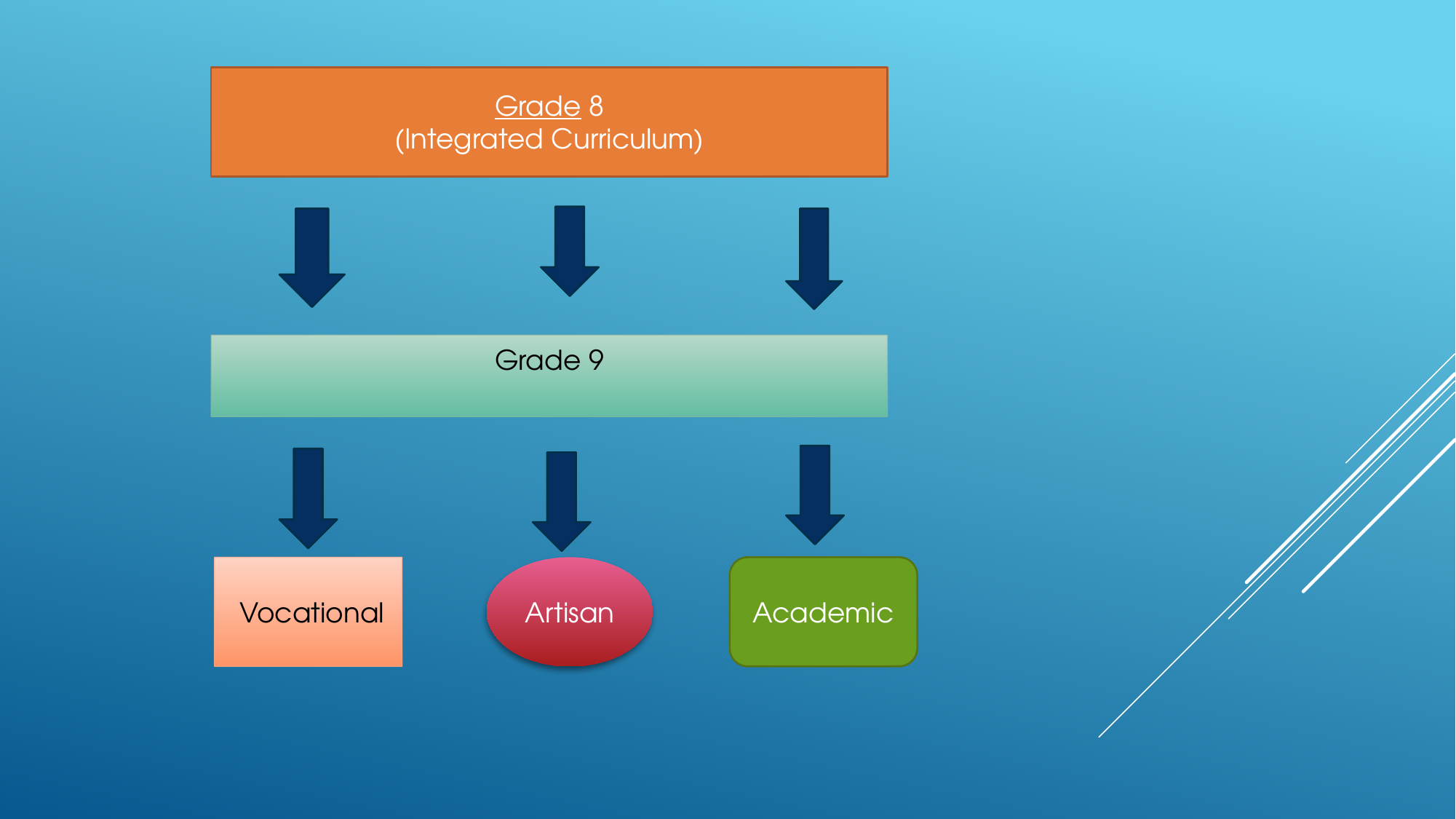

Grade 8
(Integrated Curriculum)

Grade 9

 Vocational
Artisan
Academic